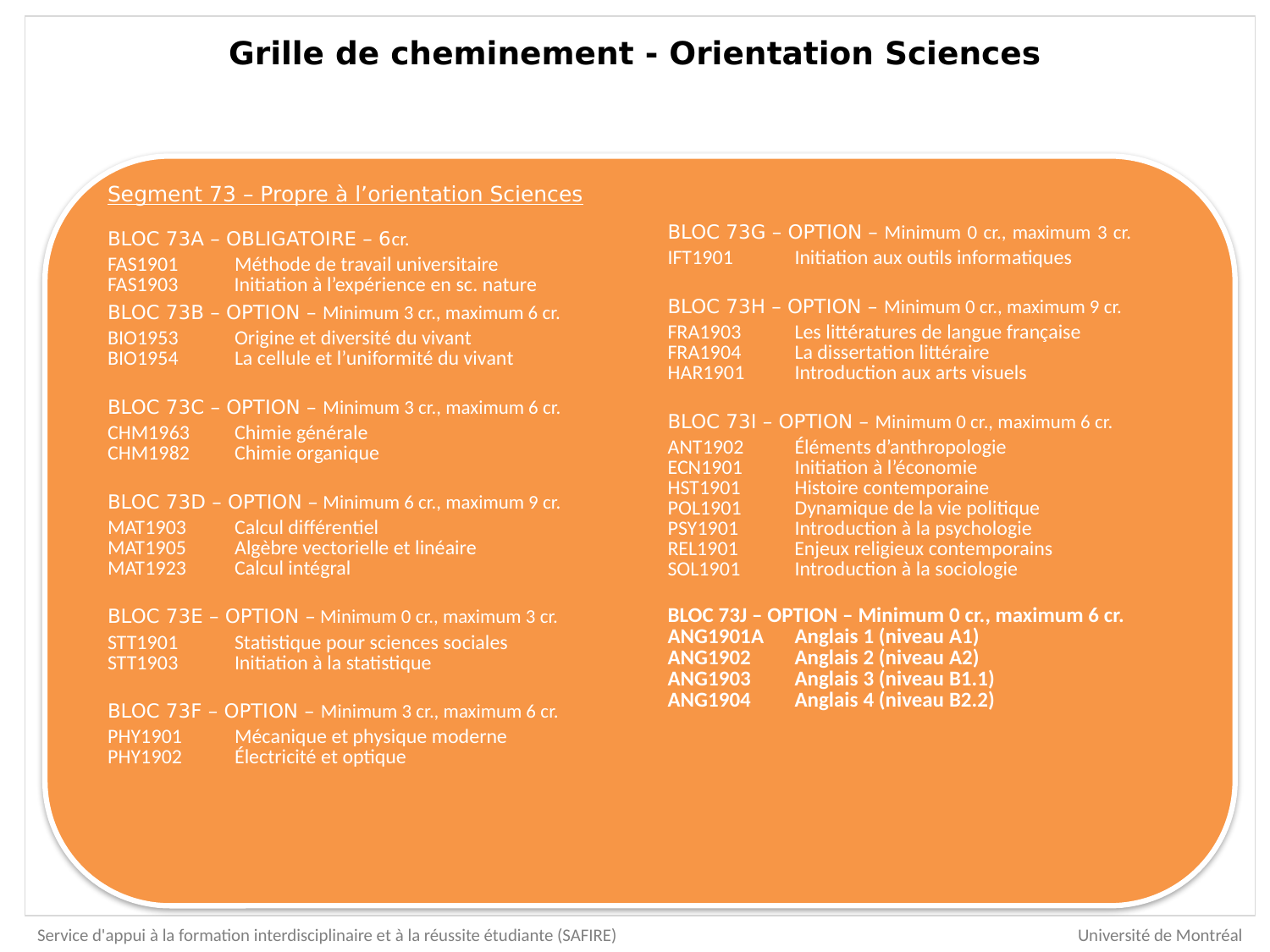

Grille de cheminement - Orientation Sciences

| Segment 73 – Propre à l’orientation Sciences BLOC 73A – OBLIGATOIRE – 6cr. FAS1901 Méthode de travail universitaire FAS1903 Initiation à l’expérience en sc. nature BLOC 73B – OPTION – Minimum 3 cr., maximum 6 cr. BIO1953 Origine et diversité du vivant BIO1954 La cellule et l’uniformité du vivant   BLOC 73C – OPTION – Minimum 3 cr., maximum 6 cr. CHM1963 Chimie générale CHM1982 Chimie organique   BLOC 73D – OPTION – Minimum 6 cr., maximum 9 cr. MAT1903 Calcul différentiel MAT1905 Algèbre vectorielle et linéaire MAT1923 Calcul intégral   BLOC 73E – OPTION – Minimum 0 cr., maximum 3 cr. STT1901 Statistique pour sciences sociales STT1903 Initiation à la statistique   BLOC 73F – OPTION – Minimum 3 cr., maximum 6 cr. PHY1901 Mécanique et physique moderne PHY1902 Électricité et optique | BLOC 73G – OPTION – Minimum 0 cr., maximum 3 cr. IFT1901 Initiation aux outils informatiques   BLOC 73H – OPTION – Minimum 0 cr., maximum 9 cr. FRA1903 Les littératures de langue française FRA1904 La dissertation littéraire HAR1901 Introduction aux arts visuels   BLOC 73I – OPTION – Minimum 0 cr., maximum 6 cr. ANT1902 Éléments d’anthropologie ECN1901 Initiation à l’économie HST1901 Histoire contemporaine POL1901 Dynamique de la vie politique PSY1901 Introduction à la psychologie REL1901 Enjeux religieux contemporains SOL1901 Introduction à la sociologie   BLOC 73J – OPTION – Minimum 0 cr., maximum 6 cr. ANG1901A Anglais 1 (niveau A1) ANG1902 Anglais 2 (niveau A2) ANG1903 Anglais 3 (niveau B1.1) ANG1904 Anglais 4 (niveau B2.2) |
| --- | --- |

Service d'appui à la formation interdisciplinaire et à la réussite étudiante (SAFIRE)
Université de Montréal